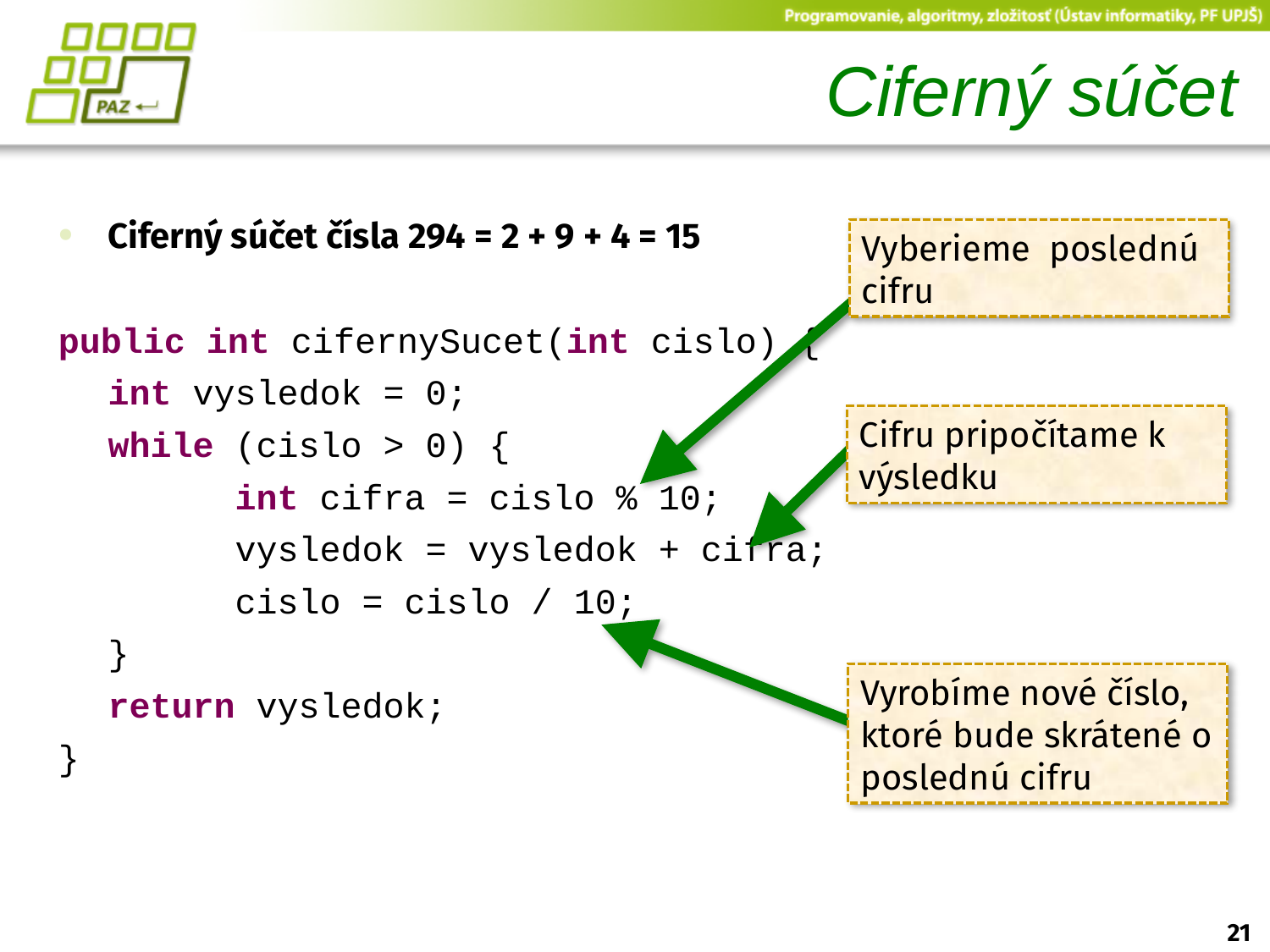

# Ciferný súčet
Ciferný súčet čísla 294 = 2 + 9 + 4 = 15

public int cifernySucet(int cislo) {
	int vysledok = 0;
	while (cislo > 0) {
		int cifra = cislo % 10;
		vysledok = vysledok + cifra;
		cislo = cislo / 10;
	}
	return vysledok;
}
Vyberieme  poslednú cifru

Cifru pripočítame k výsledku

Vyrobíme nové číslo, ktoré bude skrátené o poslednú cifru